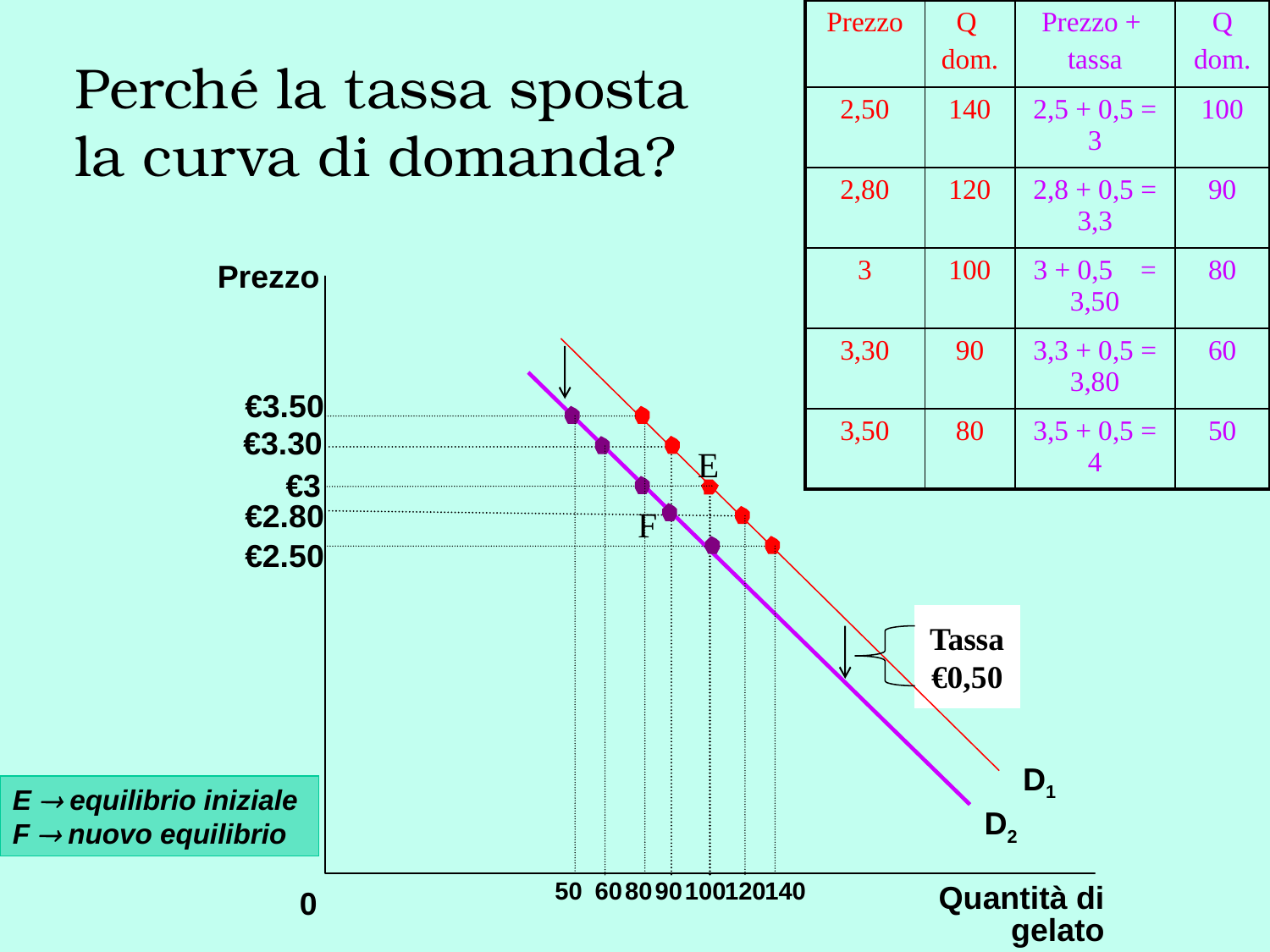

| Prezzo | Q dom. | Prezzo + tassa | Q dom. |
| --- | --- | --- | --- |
| 2,50 | 140 | 2,5 + 0,5 = 3 | 100 |
| 2,80 | 120 | 2,8 + 0,5 = 3,3 | 90 |
| 3 | 100 | 3 + 0,5 = 3,50 | 80 |
| 3,30 | 90 | 3,3 + 0,5 = 3,80 | 60 |
| 3,50 | 80 | 3,5 + 0,5 = 4 | 50 |
Perché la tassa sposta
la curva di domanda?
Prezzo

€3.50

€3.30

E

€3

€2.80
F

€2.50

Tassa
€0,50

D1
E → equilibrio iniziale
F → nuovo equilibrio
D2
50
60
80
90
100
120
140
0
Quantità di
gelato